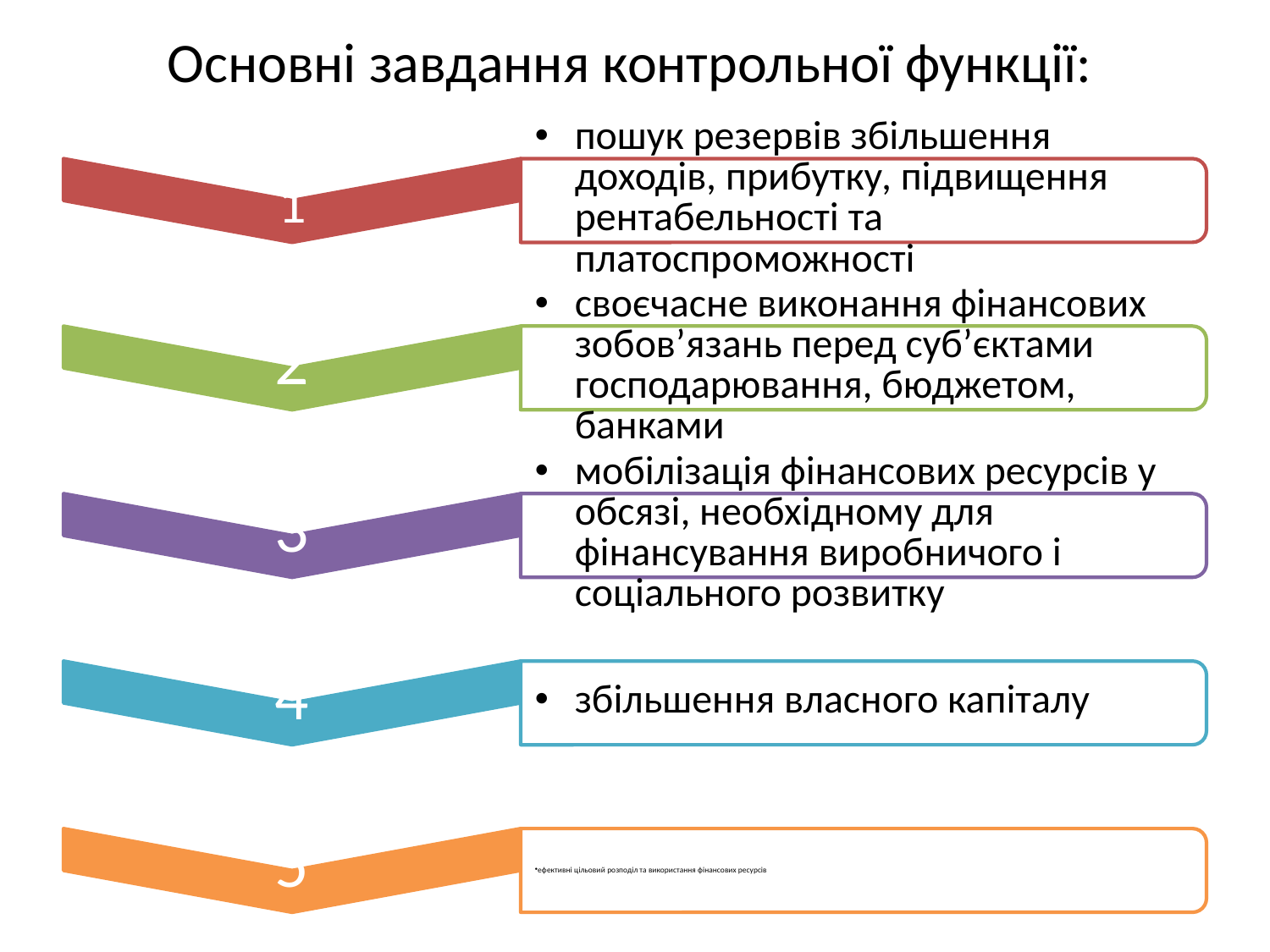

# Основні завдання контрольної функції:
1
пошук резервів збільшення доходів, прибутку, підвищення рентабельності та платоспроможності
3
мобілізація фінансових ресурсів у обсязі, необхідному для фінансування виробничого і соціального розвитку
4
збільшення власного капіталу
2
своєчасне виконання фінансових зобов’язань перед суб’єктами господарювання, бюджетом, банками
5
ефективні цільовий розподіл та використання фінансових ресурсів